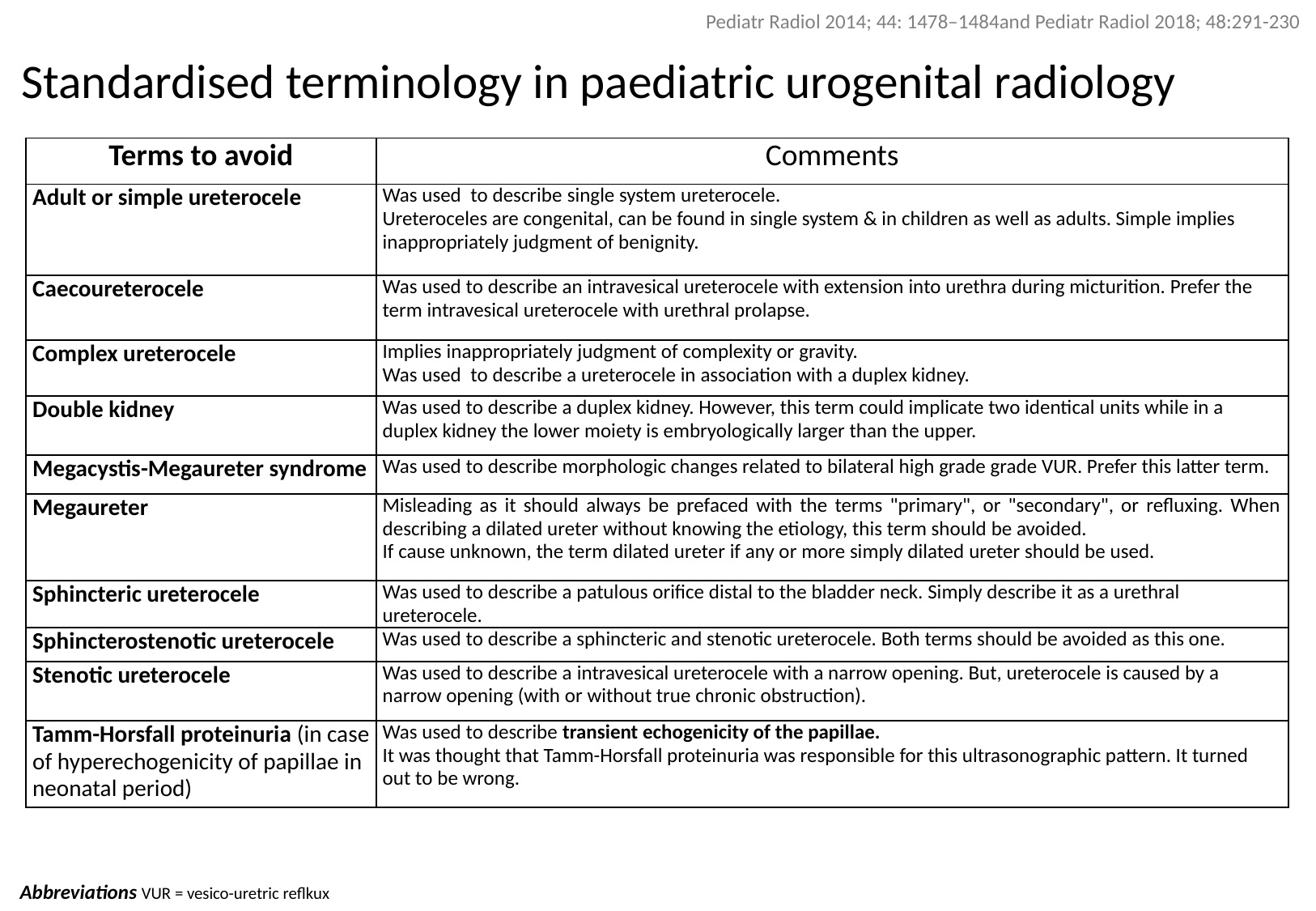

Pediatr Radiol 2014; 44: 1478–1484and Pediatr Radiol 2018; 48:291-230
# Standardised terminology in paediatric urogenital radiology
| Terms to avoid | Comments |
| --- | --- |
| Adult or simple ureterocele | Was used to describe single system ureterocele. Ureteroceles are congenital, can be found in single system & in children as well as adults. Simple implies inappropriately judgment of benignity. |
| Caecoureterocele | Was used to describe an intravesical ureterocele with extension into urethra during micturition. Prefer the term intravesical ureterocele with urethral prolapse. |
| Complex ureterocele | Implies inappropriately judgment of complexity or gravity. Was used to describe a ureterocele in association with a duplex kidney. |
| Double kidney | Was used to describe a duplex kidney. However, this term could implicate two identical units while in a duplex kidney the lower moiety is embryologically larger than the upper. |
| Megacystis-Megaureter syndrome | Was used to describe morphologic changes related to bilateral high grade grade VUR. Prefer this latter term. |
| Megaureter | Misleading as it should always be prefaced with the terms "primary", or "secondary", or refluxing. When describing a dilated ureter without knowing the etiology, this term should be avoided. If cause unknown, the term dilated ureter if any or more simply dilated ureter should be used. |
| Sphincteric ureterocele | Was used to describe a patulous orifice distal to the bladder neck. Simply describe it as a urethral ureterocele. |
| Sphincterostenotic ureterocele | Was used to describe a sphincteric and stenotic ureterocele. Both terms should be avoided as this one. |
| Stenotic ureterocele | Was used to describe a intravesical ureterocele with a narrow opening. But, ureterocele is caused by a narrow opening (with or without true chronic obstruction). |
| Tamm-Horsfall proteinuria (in case of hyperechogenicity of papillae in neonatal period) | Was used to describe transient echogenicity of the papillae. It was thought that Tamm-Horsfall proteinuria was responsible for this ultrasonographic pattern. It turned out to be wrong. |
Abbreviations VUR = vesico-uretric reflkux